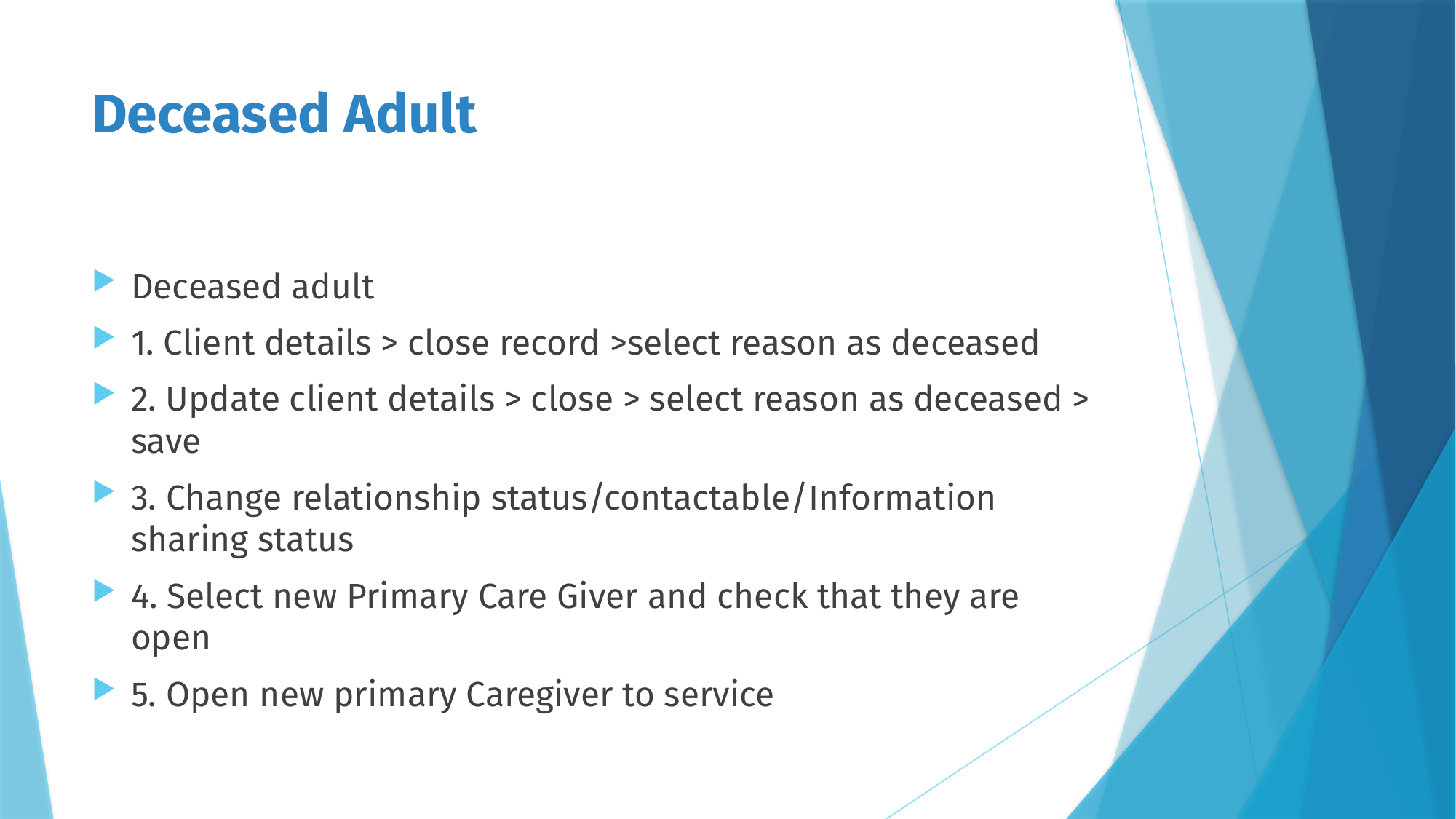

# Deceased Adult
Deceased adult
1. Client details > close record >select reason as deceased
2. Update client details > close > select reason as deceased > save
3. Change relationship status/contactable/Information sharing status
4. Select new Primary Care Giver and check that they are open
5. Open new primary Caregiver to service